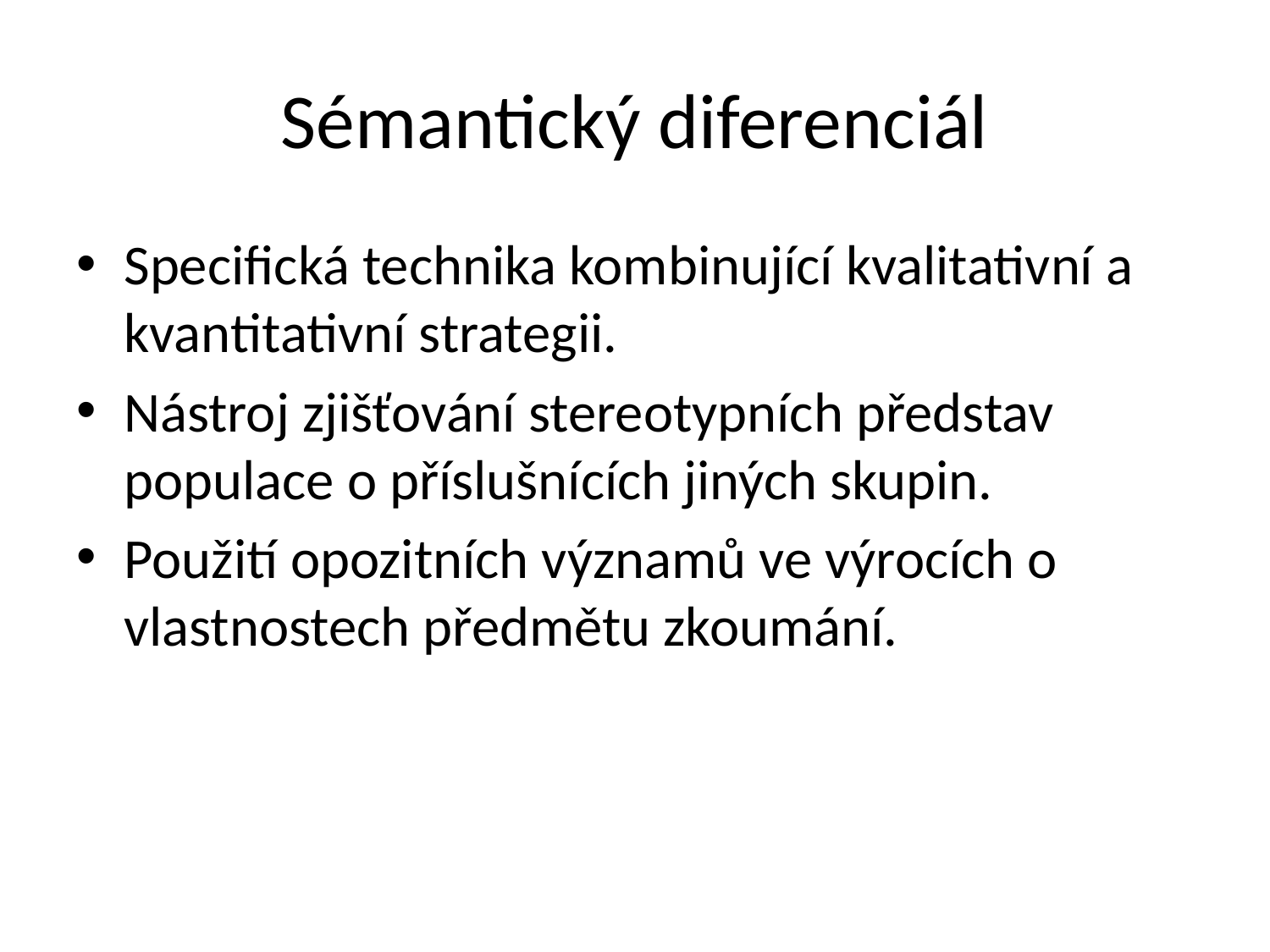

# Sémantický diferenciál
Specifická technika kombinující kvalitativní a kvantitativní strategii.
Nástroj zjišťování stereotypních představ populace o příslušnících jiných skupin.
Použití opozitních významů ve výrocích o vlastnostech předmětu zkoumání.